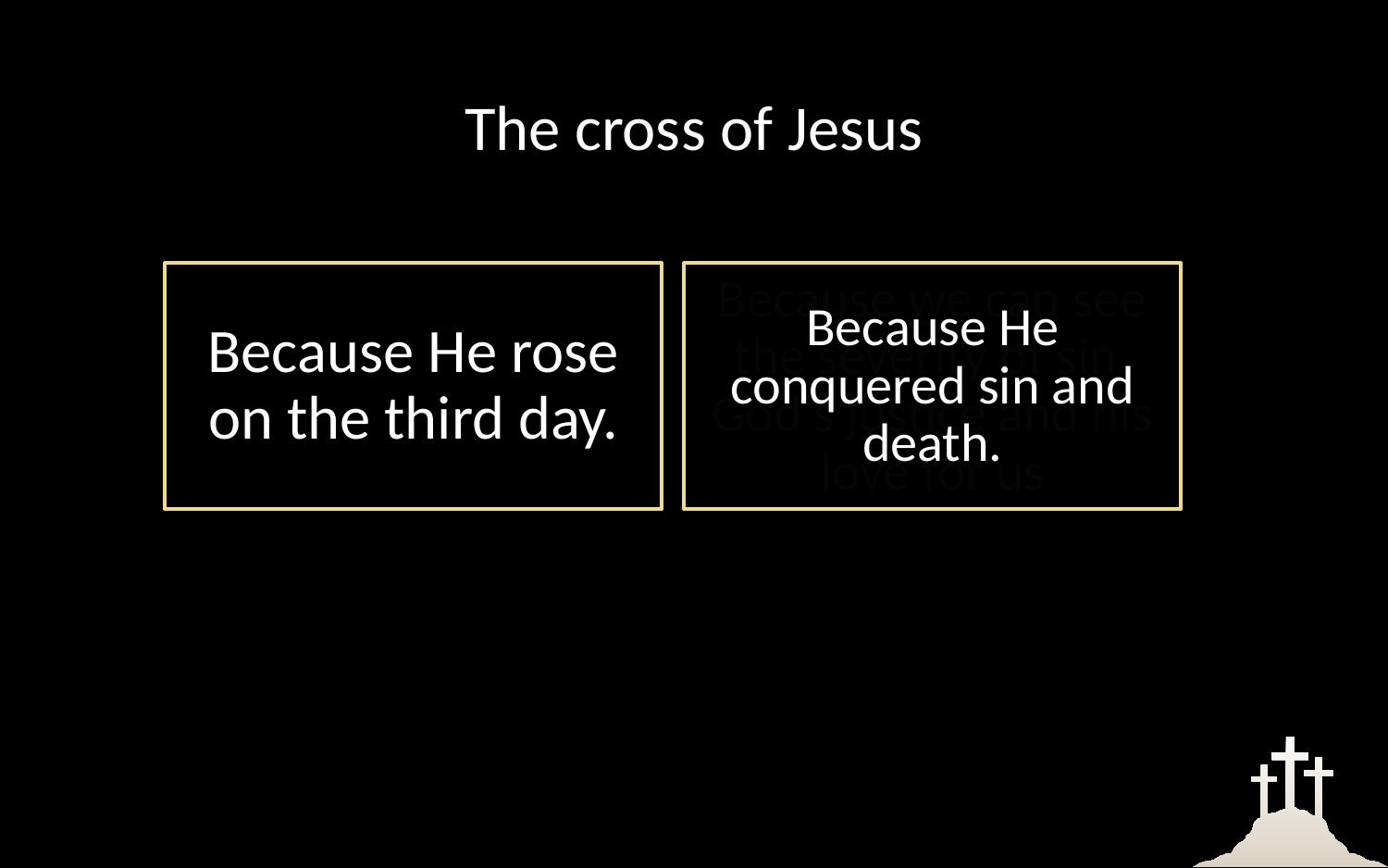

# The cross of Jesus
Because He rose on the third day.
Because we can see the severity of sin, God's justice and his love for us
Because He conquered sin and death.